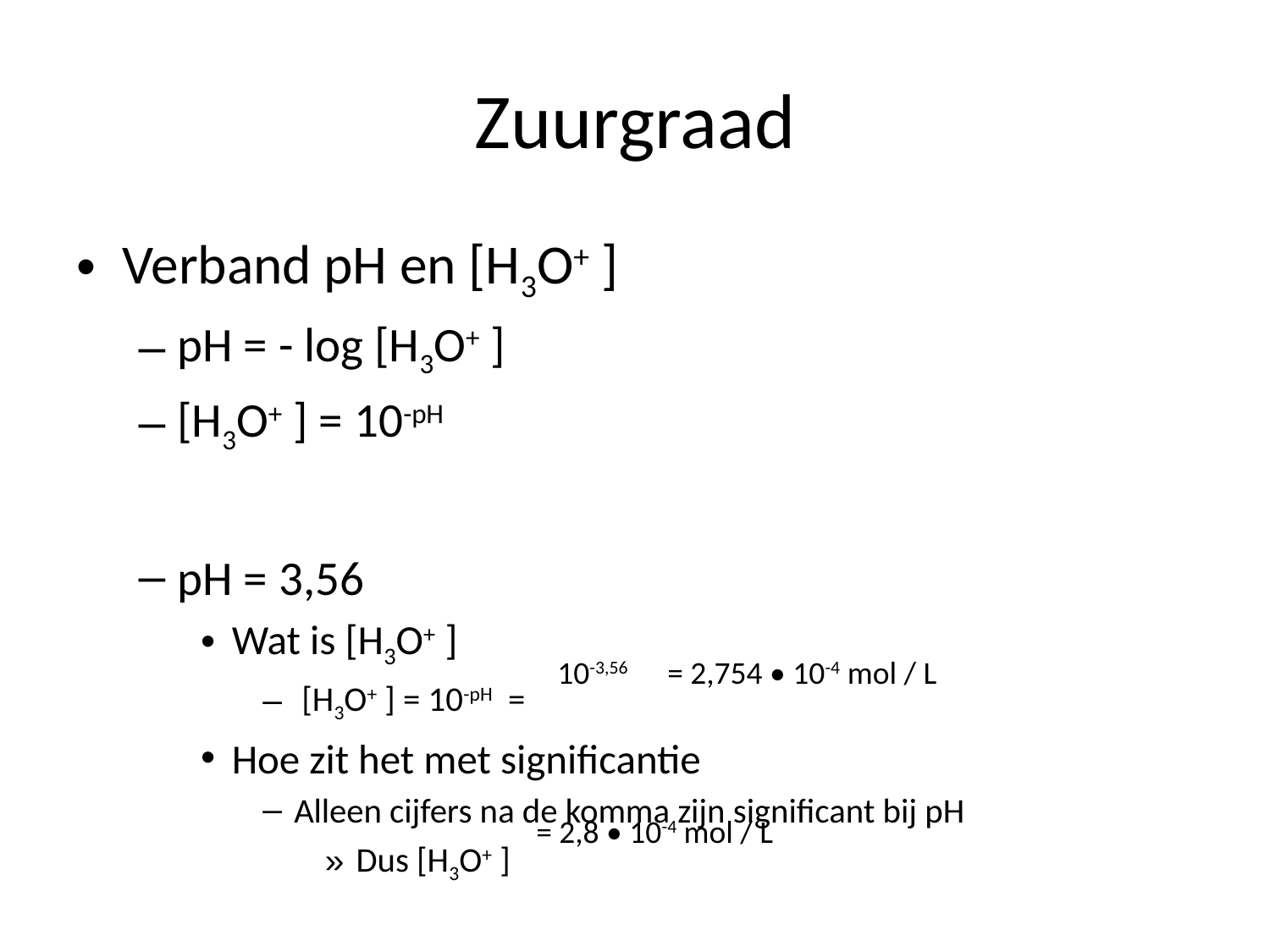

# Zuurgraad
Verband pH en [H3O+ ]
pH = - log [H3O+ ]
[H3O+ ] = 10-pH

pH = 3,56
Wat is [H3O+ ]
 [H3O+ ] = 10-pH  =
Hoe zit het met significantie
Alleen cijfers na de komma zijn significant bij pH
Dus [H3O+ ]

10-3,56
= 2,754 • 10-4 mol / L

= 2,8 • 10-4 mol / L